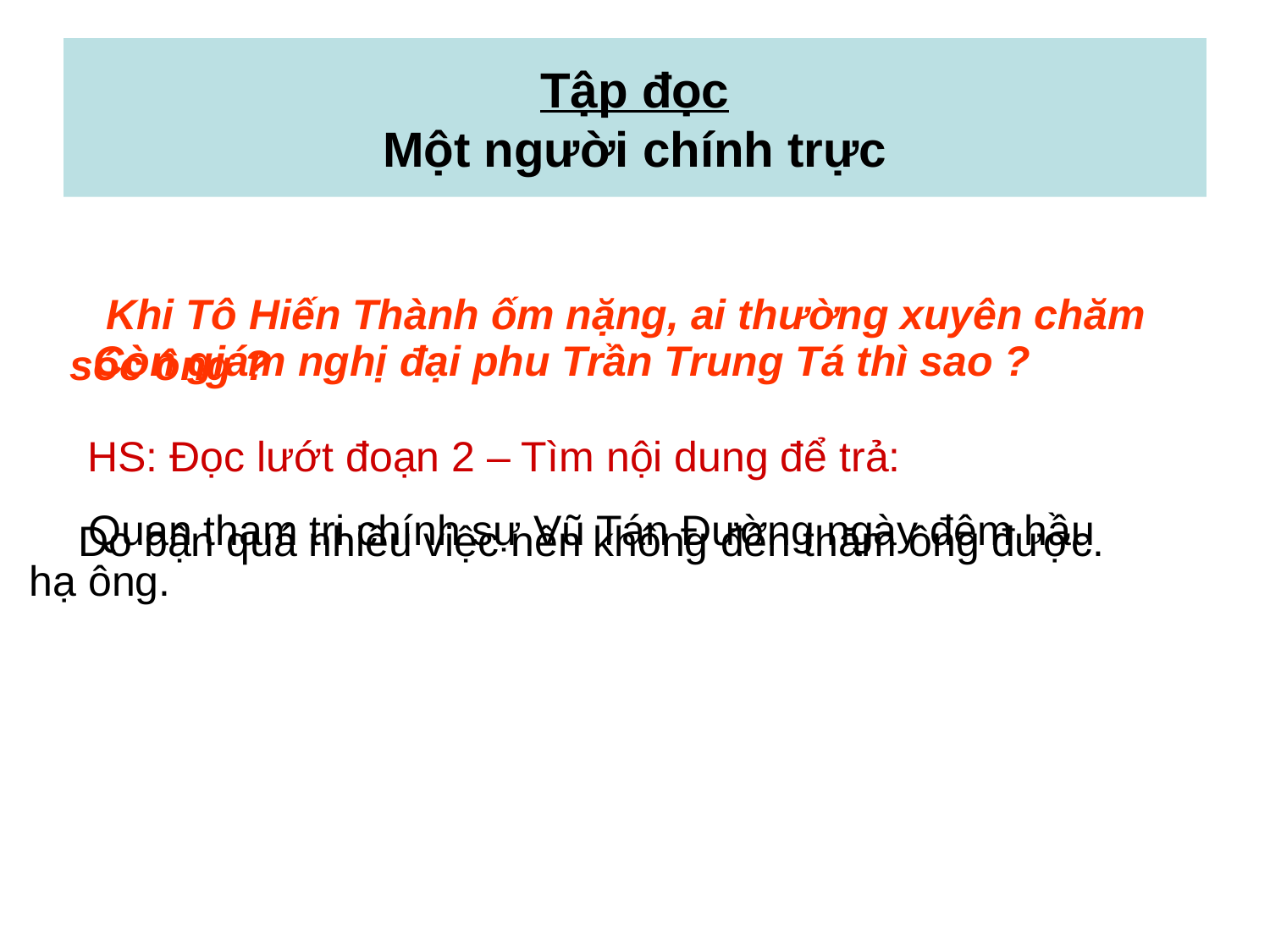

# Tập đọc Một người chính trực
   Khi Tô Hiến Thành ốm nặng, ai thường xuyên chăm
sóc ông ?
   Còn giám nghị đại phu Trần Trung Tá thì sao ?
   HS: Đọc lướt đoạn 2 – Tìm nội dung để trả:
      Quan tham tri chính sự Vũ Tán Đường ngày đêm hầu
 hạ ông.
      Do bận quá nhiều việc nên không đến thăm ông được.